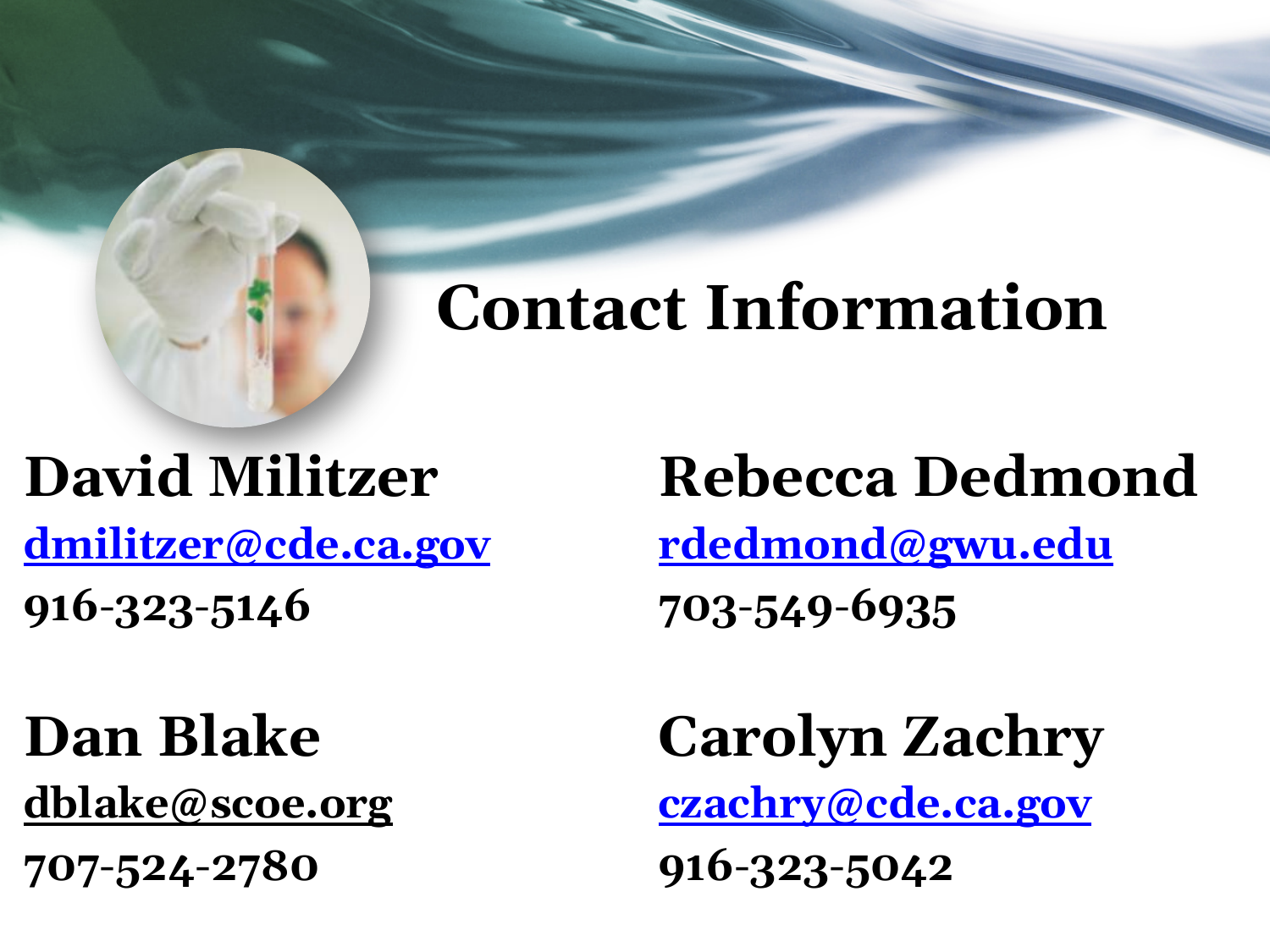

# Contact Information
David Militzer		Rebecca Dedmond
dmilitzer@cde.ca.gov		rdedmond@gwu.edu
916-323-5146			703-549-6935

Dan Blake			Carolyn Zachry
dblake@scoe.org			czachry@cde.ca.gov
707-524-2780			916-323-5042